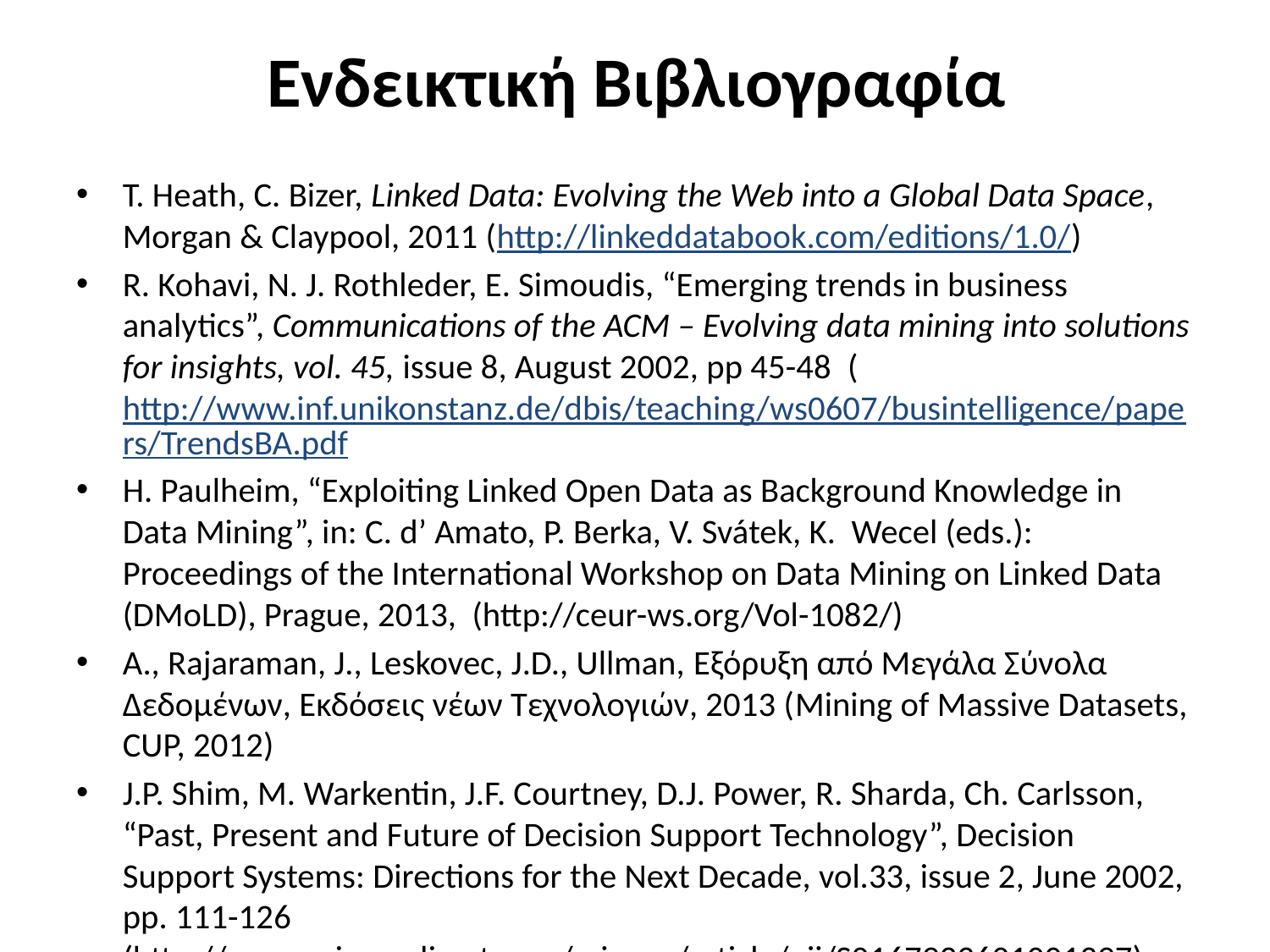

# Ενδεικτική Βιβλιογραφία
T. Heath, C. Bizer, Linked Data: Evolving the Web into a Global Data Space, Morgan & Claypool, 2011 (http://linkeddatabook.com/editions/1.0/)
R. Kohavi, N. J. Rothleder, E. Simoudis, “Emerging trends in business analytics”, Communications of the ACM – Evolving data mining into solutions for insights, vol. 45, issue 8, August 2002, pp 45-48  (http://www.inf.unikonstanz.de/dbis/teaching/ws0607/busintelligence/papers/TrendsBA.pdf
H. Paulheim, “Exploiting Linked Open Data as Background Knowledge in Data Mining”, in: C. d’ Amato, P. Berka, V. Svátek, K.  Wecel (eds.): Proceedings of the International Workshop on Data Mining on Linked Data (DMoLD), Prague, 2013,  (http://ceur-ws.org/Vol-1082/)
A., Rajaraman, J., Leskovec, J.D., Ullman, Εξόρυξη από Μεγάλα Σύνολα Δεδομένων, Εκδόσεις νέων Τεχνολογιών, 2013 (Mining of Massive Datasets, CUP, 2012)
J.P. Shim, M. Warkentin, J.F. Courtney, D.J. Power, R. Sharda, Ch. Carlsson, “Past, Present and Future of Decision Support Technology”, Decision Support Systems: Directions for the Next Decade, vol.33, issue 2, June 2002, pp. 111-126 (http://www.sciencedirect.com/science/article/pii/S0167923601001397)